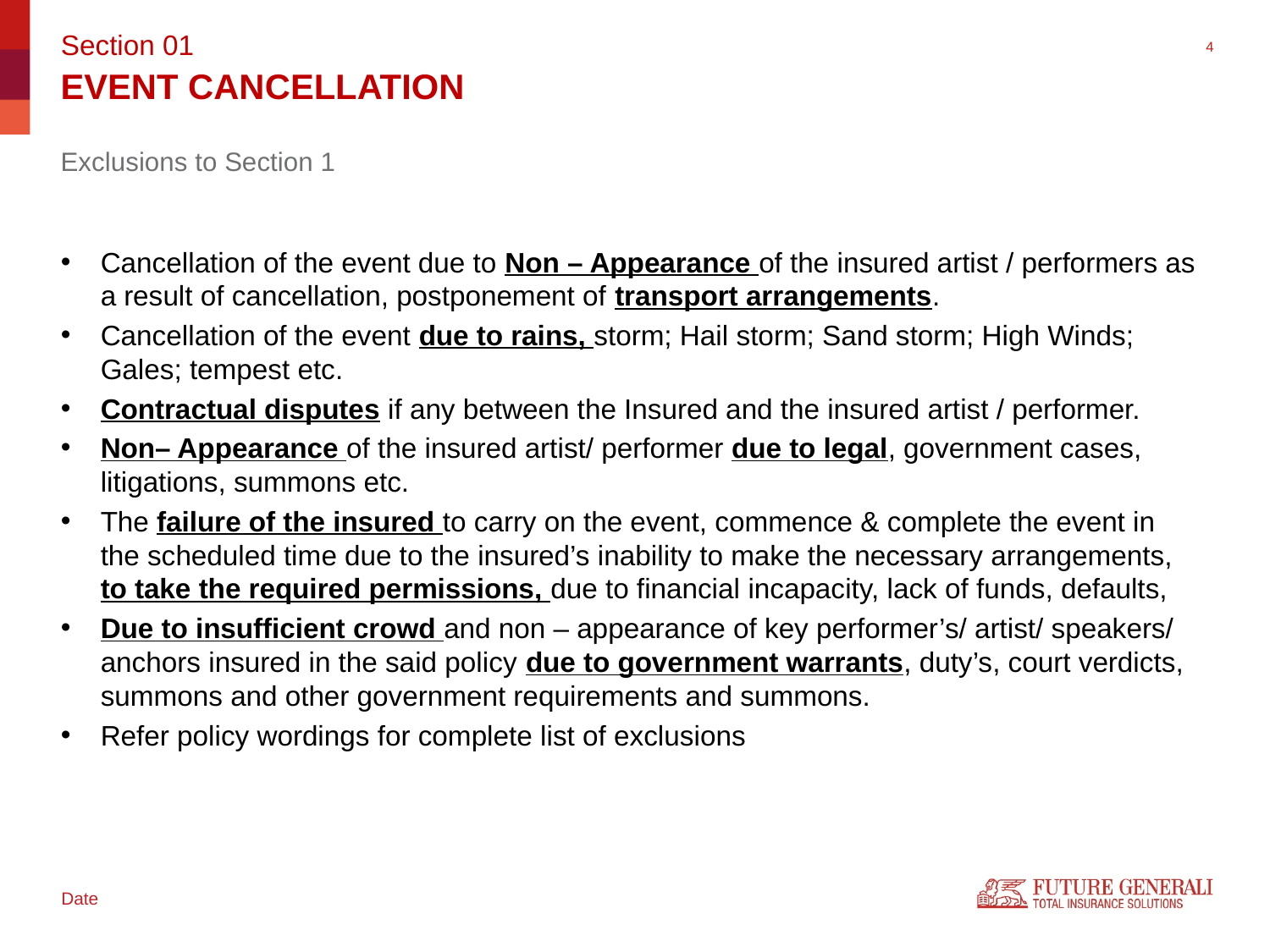

Section 01
# EVENT CANCELLATION
Exclusions to Section 1
Cancellation of the event due to Non – Appearance of the insured artist / performers as a result of cancellation, postponement of transport arrangements.
Cancellation of the event due to rains, storm; Hail storm; Sand storm; High Winds; Gales; tempest etc.
Contractual disputes if any between the Insured and the insured artist / performer.
Non– Appearance of the insured artist/ performer due to legal, government cases, litigations, summons etc.
The failure of the insured to carry on the event, commence & complete the event in the scheduled time due to the insured’s inability to make the necessary arrangements, to take the required permissions, due to financial incapacity, lack of funds, defaults,
Due to insufficient crowd and non – appearance of key performer’s/ artist/ speakers/ anchors insured in the said policy due to government warrants, duty’s, court verdicts, summons and other government requirements and summons.
Refer policy wordings for complete list of exclusions